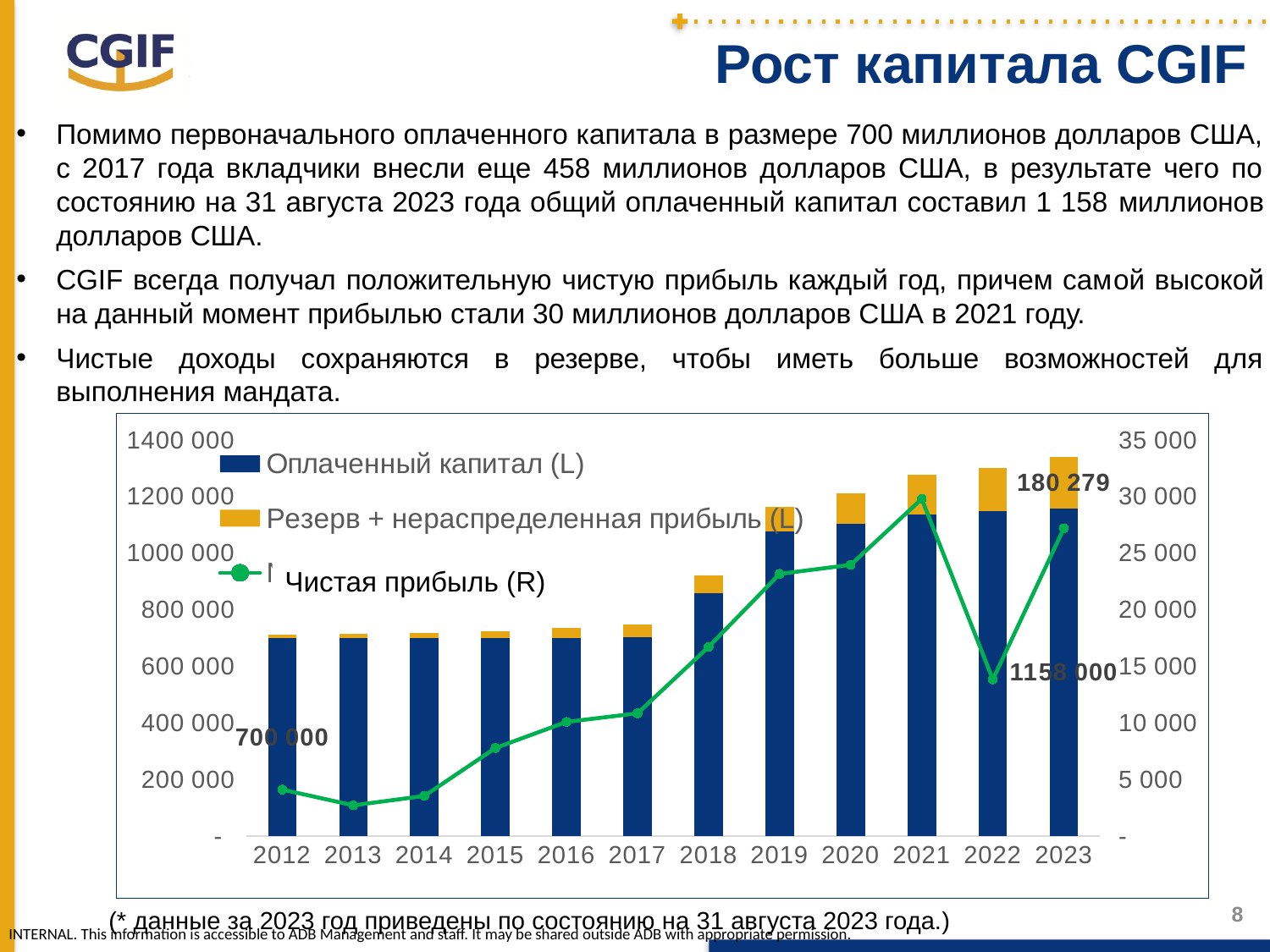

# Рост капитала CGIF
Помимо первоначального оплаченного капитала в размере 700 миллионов долларов США, с 2017 года вкладчики внесли еще 458 миллионов долларов США, в результате чего по состоянию на 31 августа 2023 года общий оплаченный капитал составил 1 158 миллионов долларов США.
CGIF всегда получал положительную чистую прибыль каждый год, причем самой высокой на данный момент прибылью стали 30 миллионов долларов США в 2021 году.
Чистые доходы сохраняются в резерве, чтобы иметь больше возможностей для выполнения мандата.

### Chart

| Category | Оплаченный капитал (L) | Резерв + нераспределенная прибыль (L) |  |
|---|---|---|---|
| 2012 | 700000.0 | 10641.0 | 4109.0 |
| 2013 | 700000.0 | 13359.0 | 2718.0 |
| 2014 | 700000.0 | 16907.0 | 3548.0 |
| 2015 | 700000.0 | 24689.0 | 7782.0 |
| 2016 | 700000.0 | 34771.0 | 10082.0 |
| 2017 | 703000.0 | 45615.0 | 10844.0 |
| 2018 | 859200.0 | 62333.0 | 16718.0 |
| 2019 | 1077600.0 | 85495.0 | 23162.0 |
| 2020 | 1102200.0 | 109458.0 | 23963.0 |
| 2021 | 1137000.0 | 139249.0 | 29791.0 |
| 2022 | 1148899.0 | 153083.0 | 13834.0 |
| 2023 | 1158000.0 | 180279.0 | 27196.0 |
Чистая прибыль (R)
8
(* данные за 2023 год приведены по состоянию на 31 августа 2023 года.)